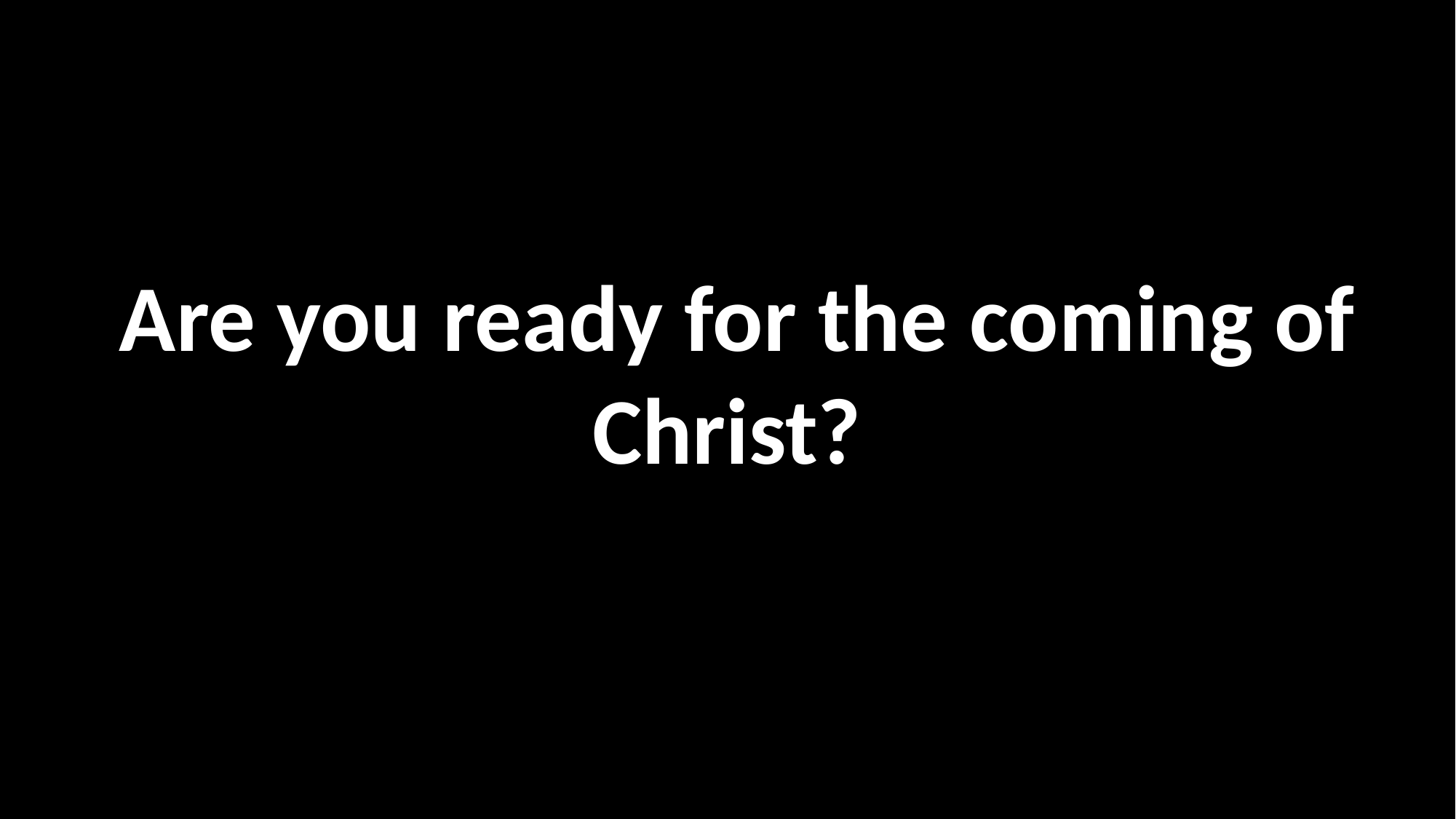

Are you ready for the coming of Christ?